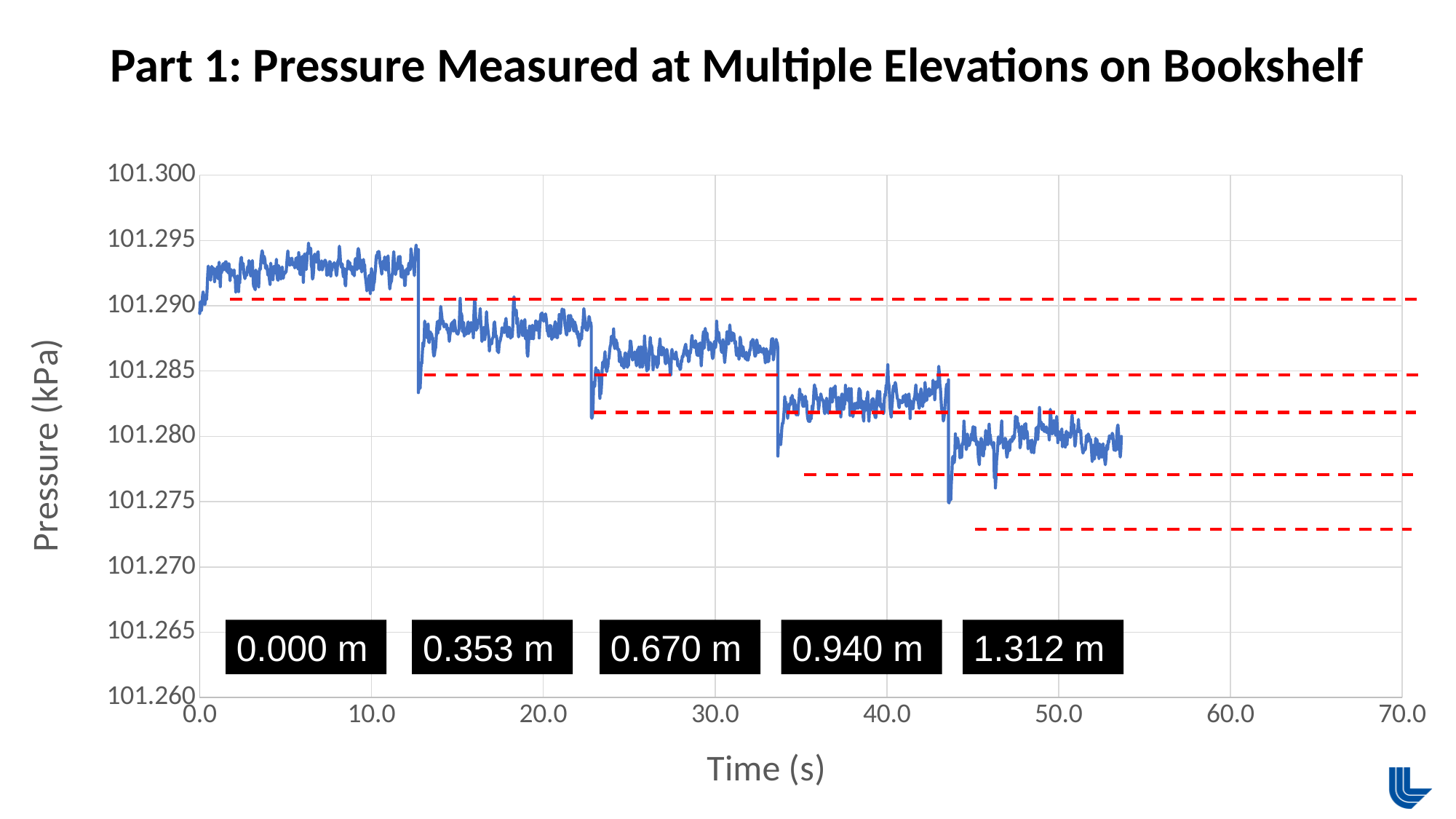

Part 1: Pressure Measured at Multiple Elevations on Bookshelf

### Chart

| Category | Pressure (kPa) |
|---|---|
0.353 m
0.000 m
0.670 m
0.940 m
1.312 m